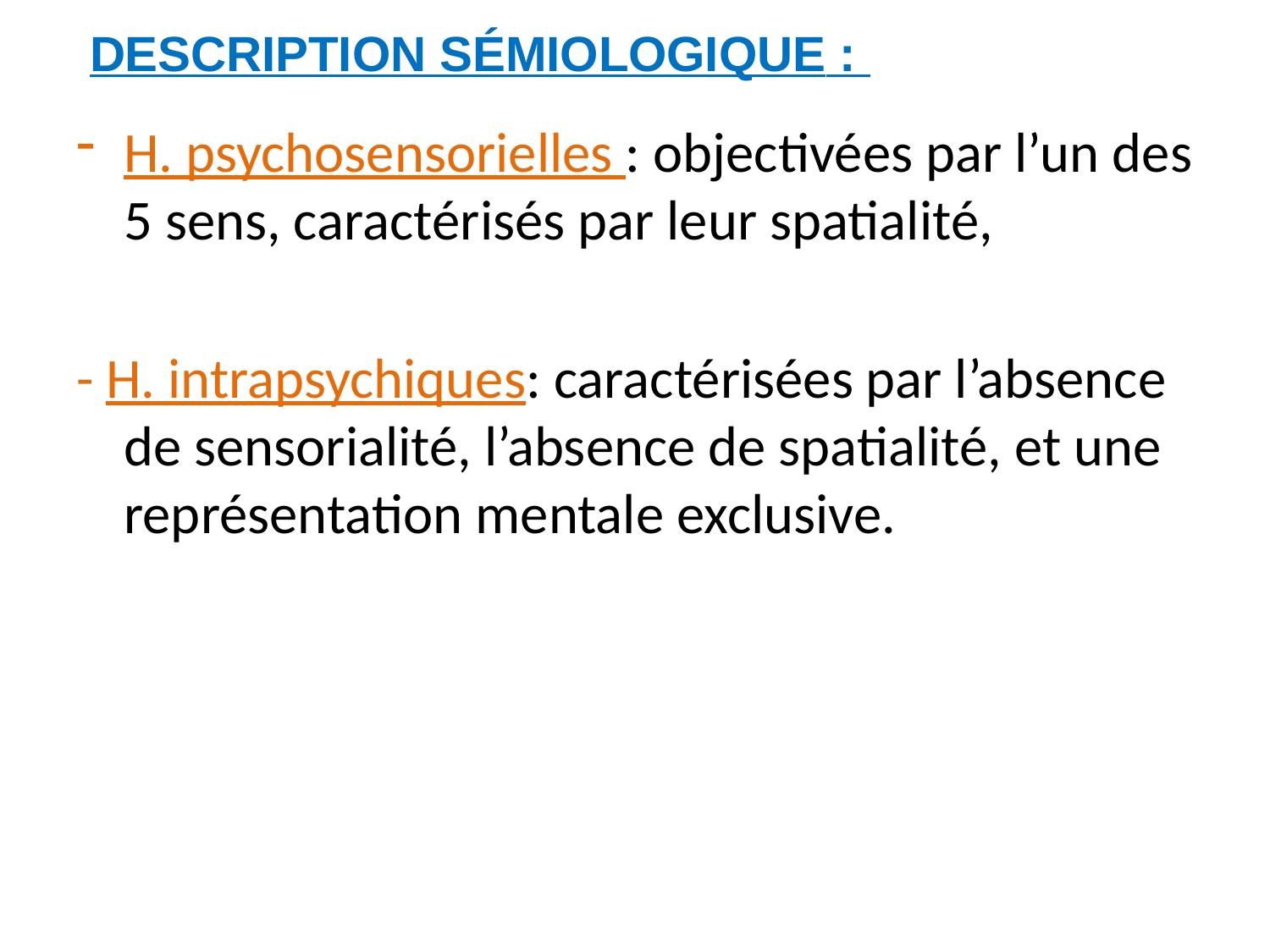

description sémiologique :
H. psychosensorielles : objectivées par l’un des 5 sens, caractérisés par leur spatialité,

- H. intrapsychiques: caractérisées par l’absence de sensorialité, l’absence de spatialité, et une représentation mentale exclusive.